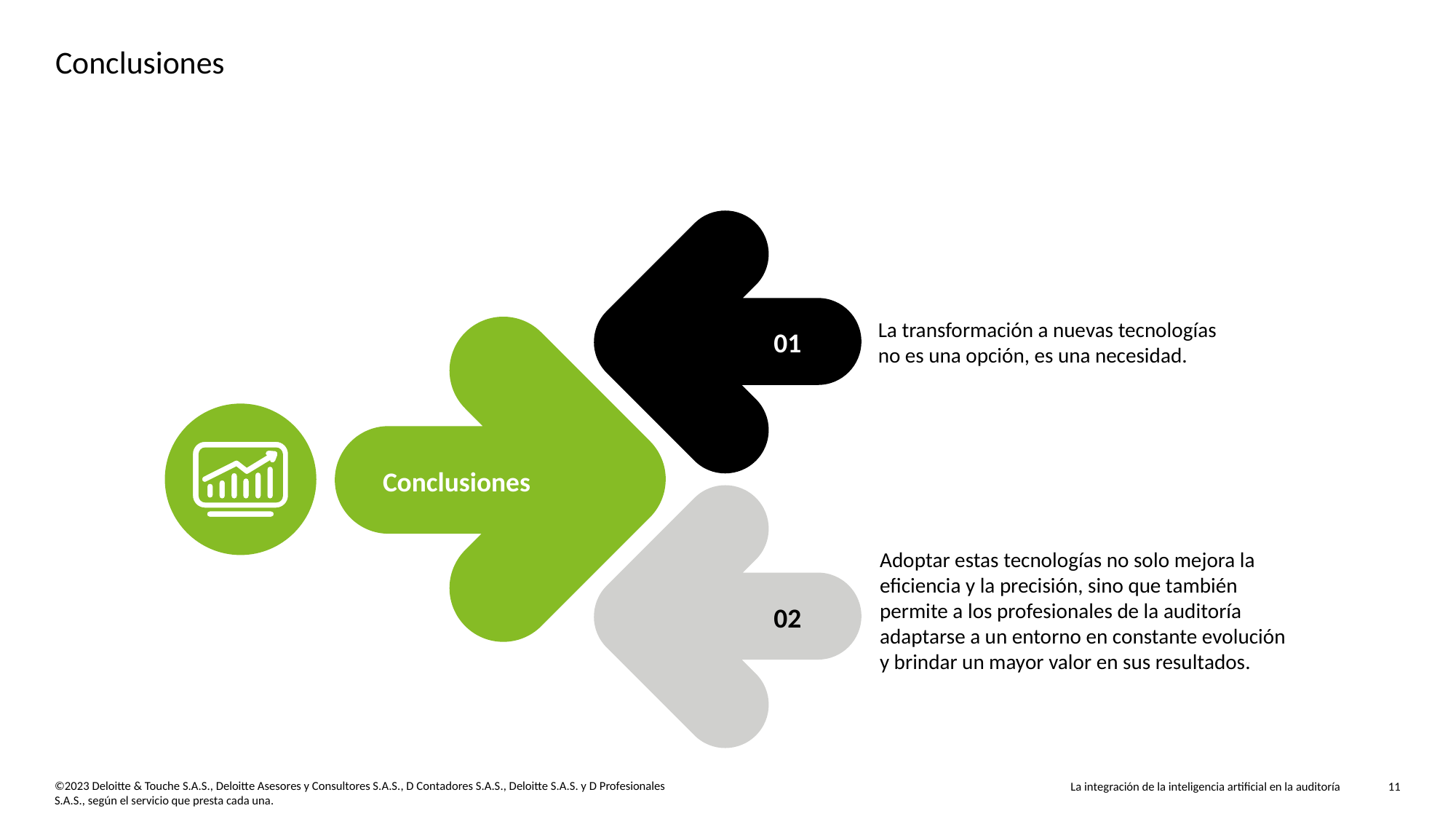

# Conclusiones

La transformación a nuevas tecnologías no es una opción, es una necesidad.

01

Conclusiones

Adoptar estas tecnologías no solo mejora la eficiencia y la precisión, sino que también permite a los profesionales de la auditoría adaptarse a un entorno en constante evolución y brindar un mayor valor en sus resultados.

02